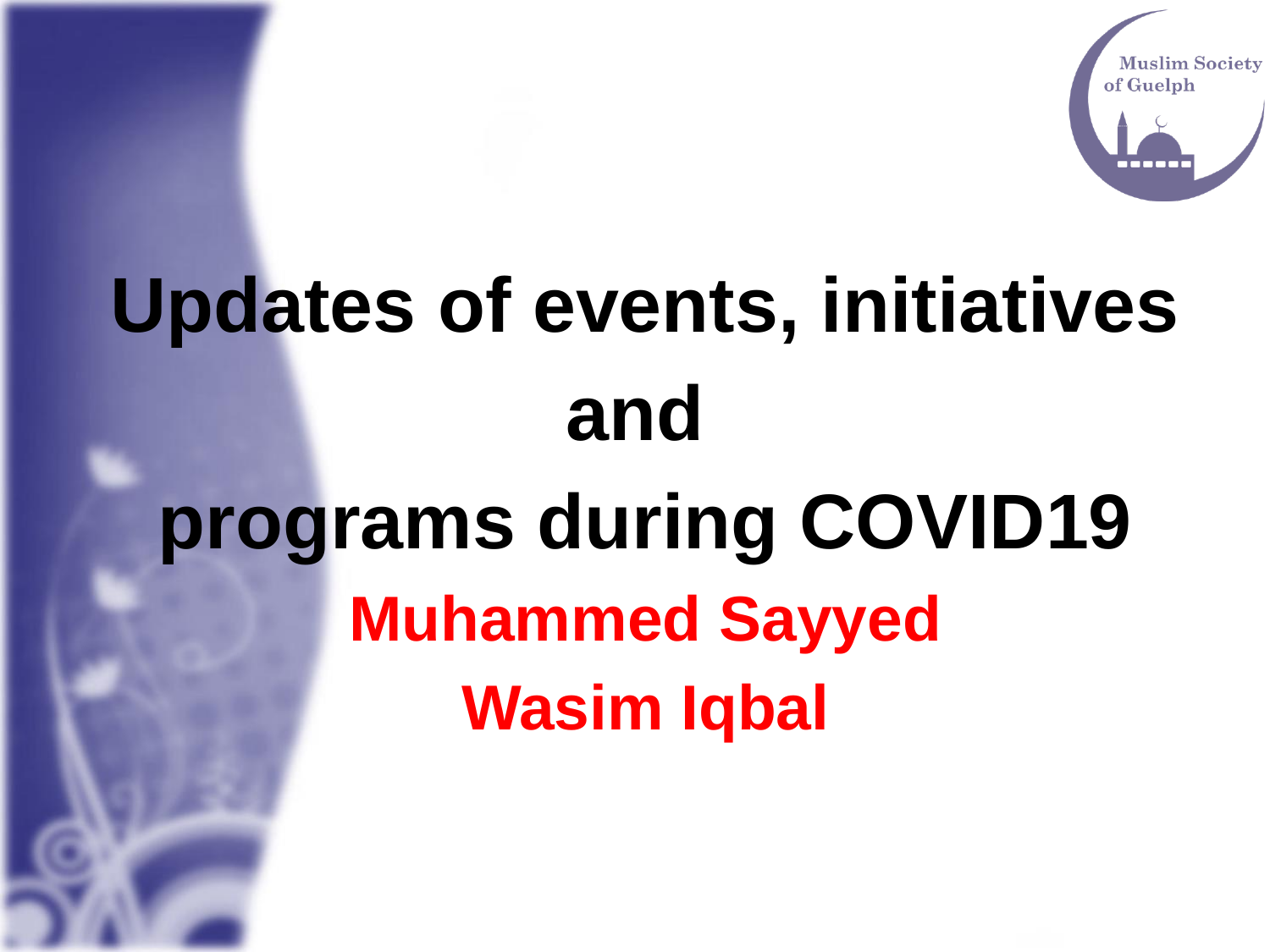

Updates of events, initiatives
and
programs during COVID19
Muhammed Sayyed
Wasim Iqbal